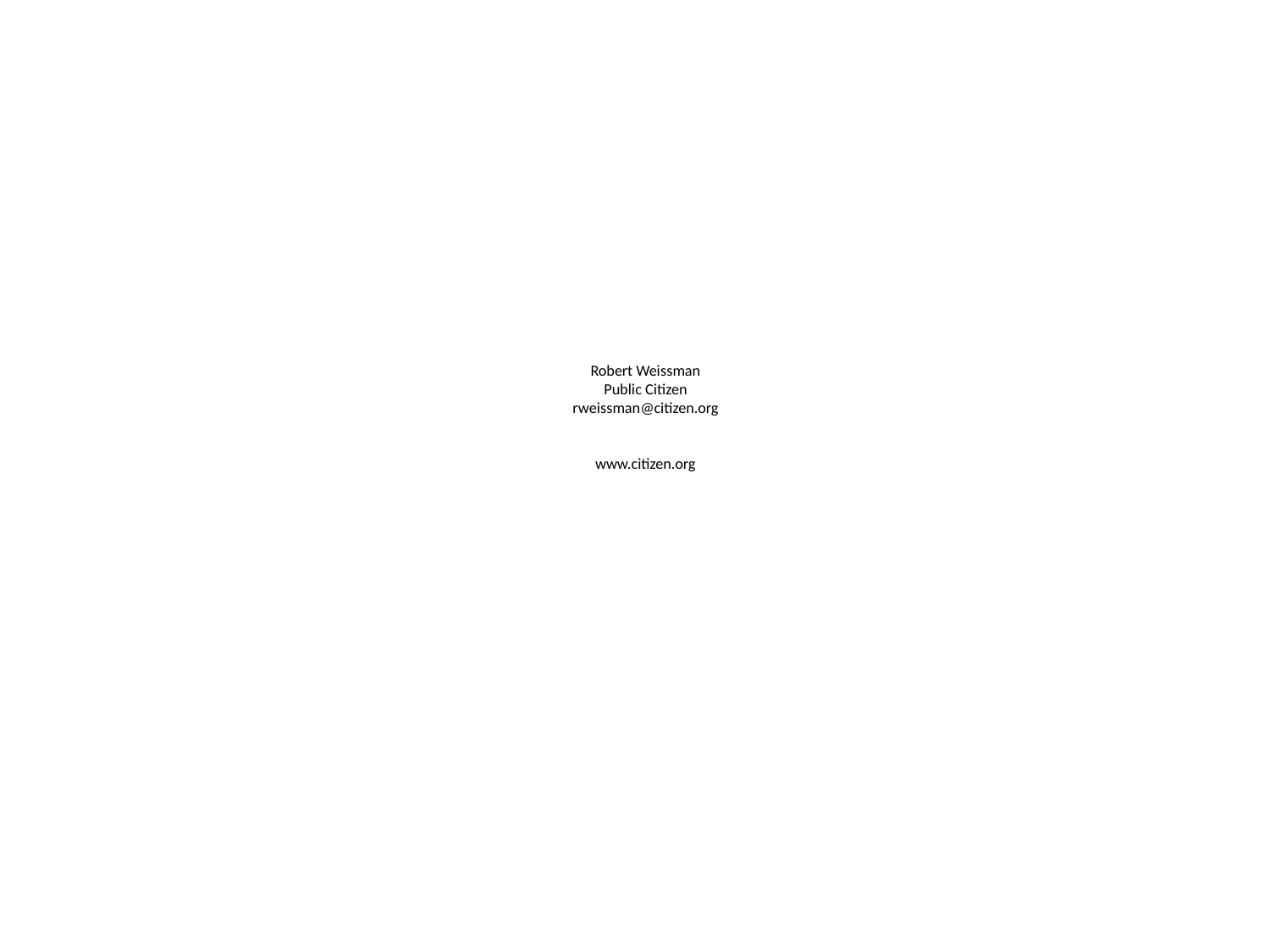

# Robert Weissman Public Citizen rweissman@citizen.org www.citizen.org